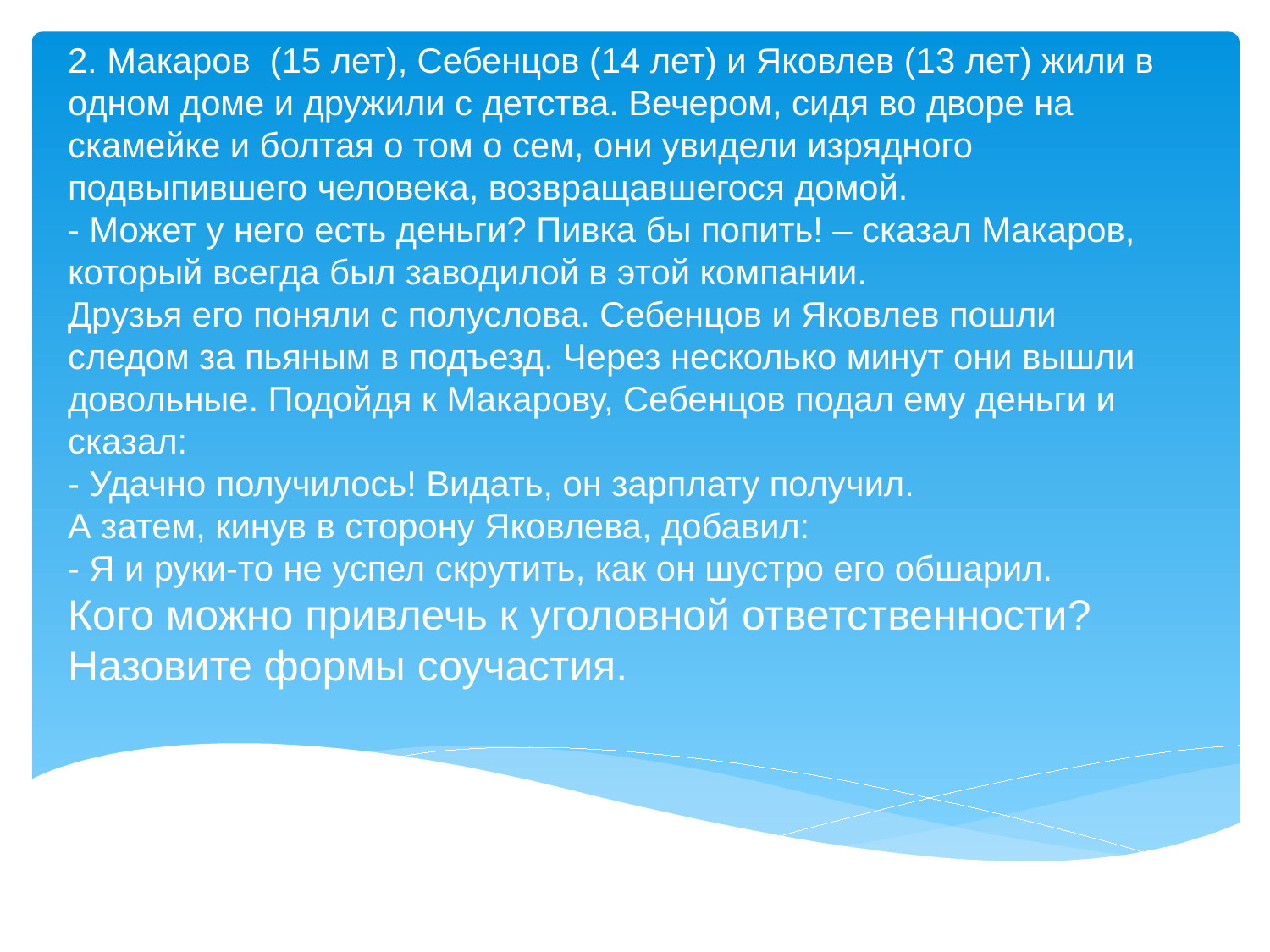

# 2. Макаров  (15 лет), Себенцов (14 лет) и Яковлев (13 лет) жили в одном доме и дружили с детства. Вечером, сидя во дворе на скамейке и болтая о том о сем, они увидели изрядного подвыпившего человека, возвращавшегося домой. - Может у него есть деньги? Пивка бы попить! – сказал Макаров, который всегда был заводилой в этой компании. Друзья его поняли с полуслова. Себенцов и Яковлев пошли следом за пьяным в подъезд. Через несколько минут они вышли довольные. Подойдя к Макарову, Себенцов подал ему деньги и сказал: - Удачно получилось! Видать, он зарплату получил. А затем, кинув в сторону Яковлева, добавил: - Я и руки-то не успел скрутить, как он шустро его обшарил. Кого можно привлечь к уголовной ответственности? Назовите формы соучастия.